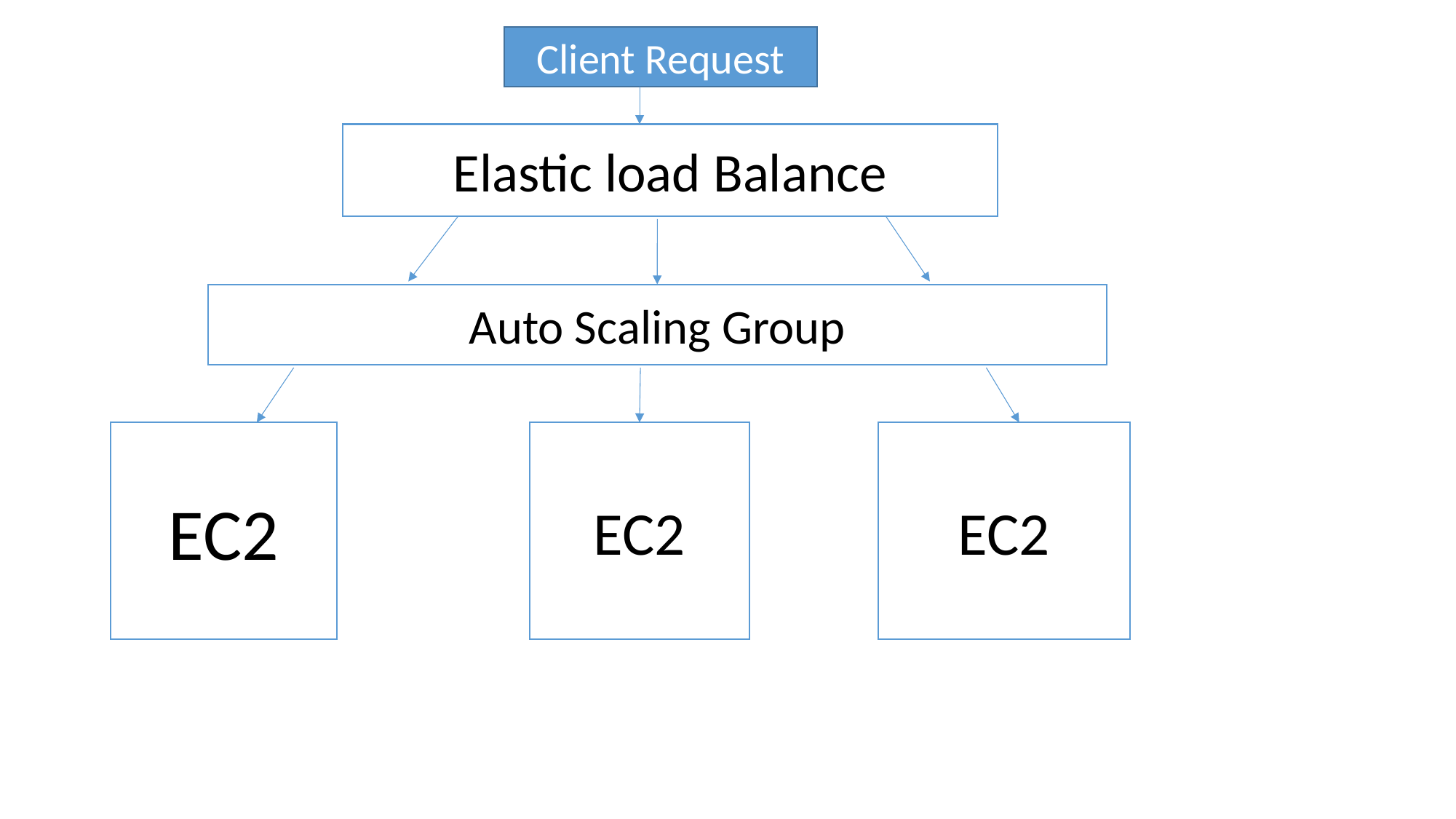

Client Request
Elastic load Balance
Auto Scaling Group
EC2
EC2
EC2